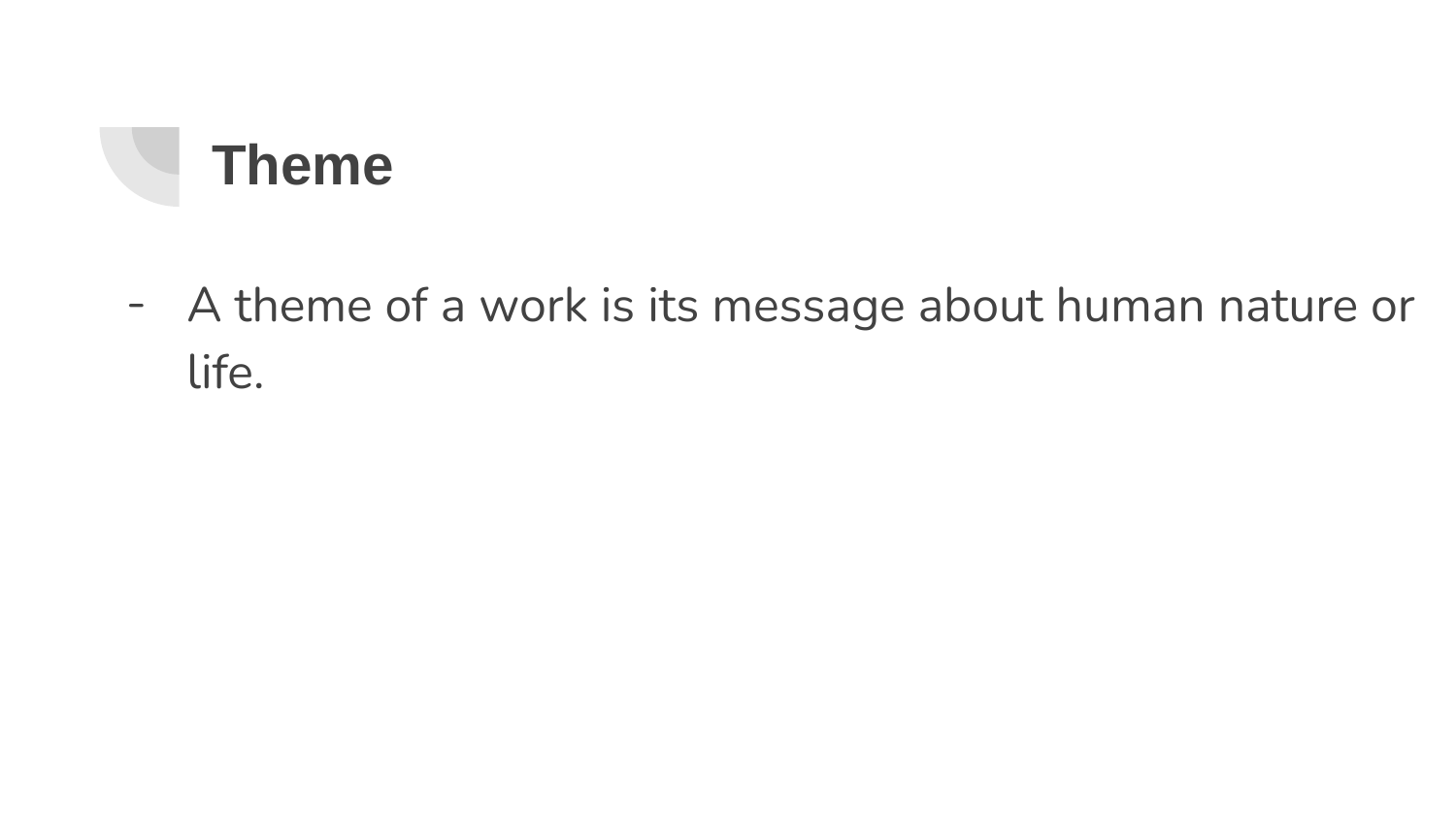

# Theme
A theme of a work is its message about human nature or life.